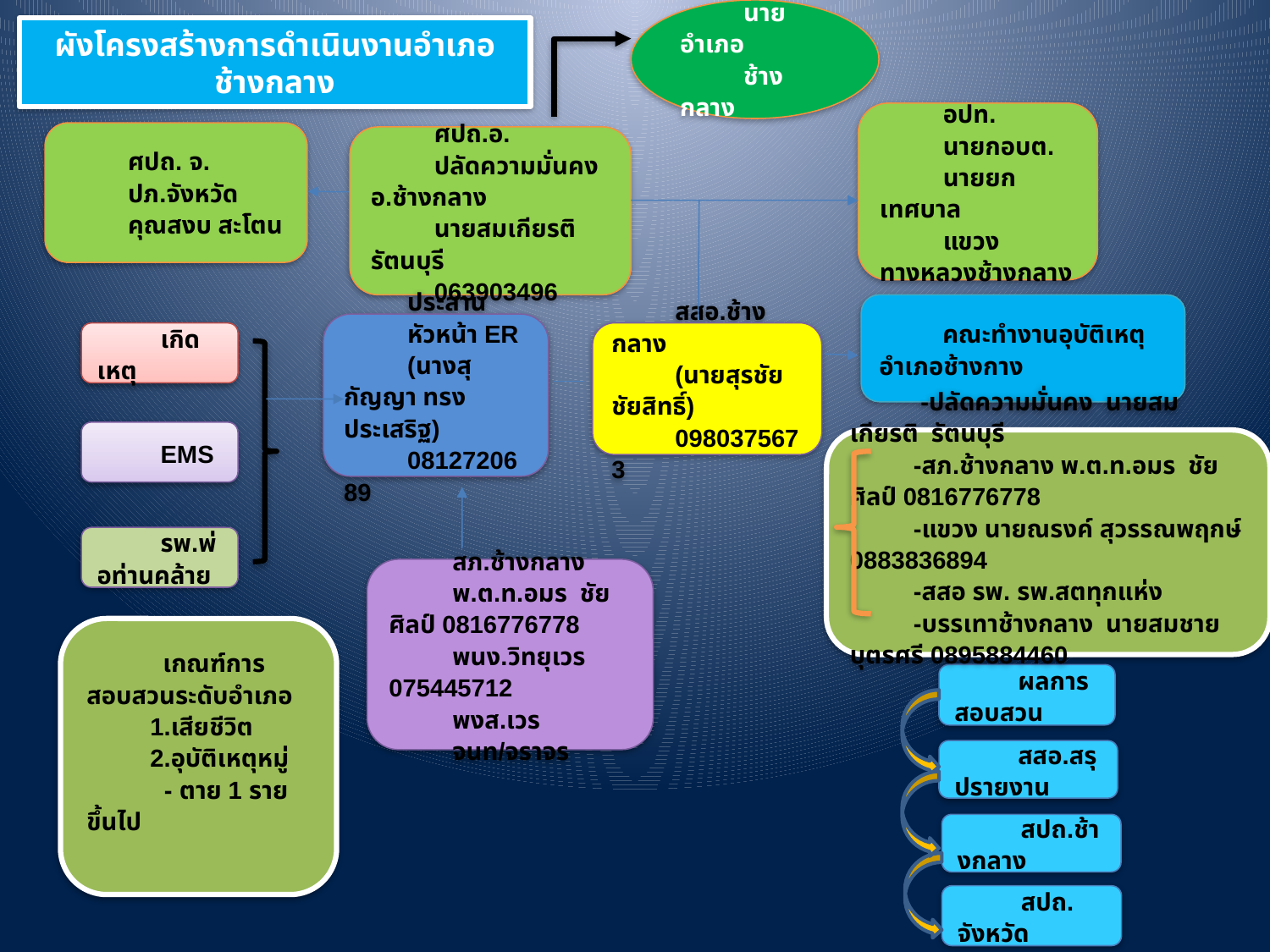

นายอำเภอ
ช้างกลาง

# ผังโครงสร้างการดำเนินงานอำเภอช้างกลาง

อปท.
นายกอบต.
นายยกเทศบาล
แขวงทางหลวงช้างกลาง

ศปถ. จ.
ปภ.จังหวัด
คุณสงบ สะโตน

ศปถ.อ.
ปลัดความมั่นคง อ.ช้างกลาง
นายสมเกียรติ  รัตนบุรี
063903496
คณะทำงานอุบัติเหตุอำเภอช้างกาง
ประสาน
หัวหน้า ER
(นางสุกัญญา ทรงประเสริฐ)
0812720689
สสอ.ช้างกลาง
(นายสุรชัย ชัยสิทธิ์)
0980375673
เกิดเหตุ

EMS
 -ปลัดความมั่นคง  นายสมเกียรติ  รัตนบุรี
-สภ.ช้างกลาง พ.ต.ท.อมร  ชัยศิลป์ 0816776778
-แขวง นายณรงค์ สุวรรณพฤกษ์ 0883836894
-สสอ รพ. รพ.สตทุกแห่ง
-บรรเทาช้างกลาง  นายสมชาย บุตรศรี 0895884460

รพ.พ่อท่านคล้าย
สภ.ช้างกลาง
พ.ต.ท.อมร  ชัยศิลป์ 0816776778
พนง.วิทยุเวร 075445712
พงส.เวร
จนท/จราจร
  เกณฑ์การสอบสวนระดับอำเภอ
1.เสียชีวิต
2.อุบัติเหตุหมู่
  - ตาย 1 รายขึ้นไป

ผลการสอบสวน

สสอ.สรุปรายงาน

สปถ.ช้างกลาง

สปถ. จังหวัด